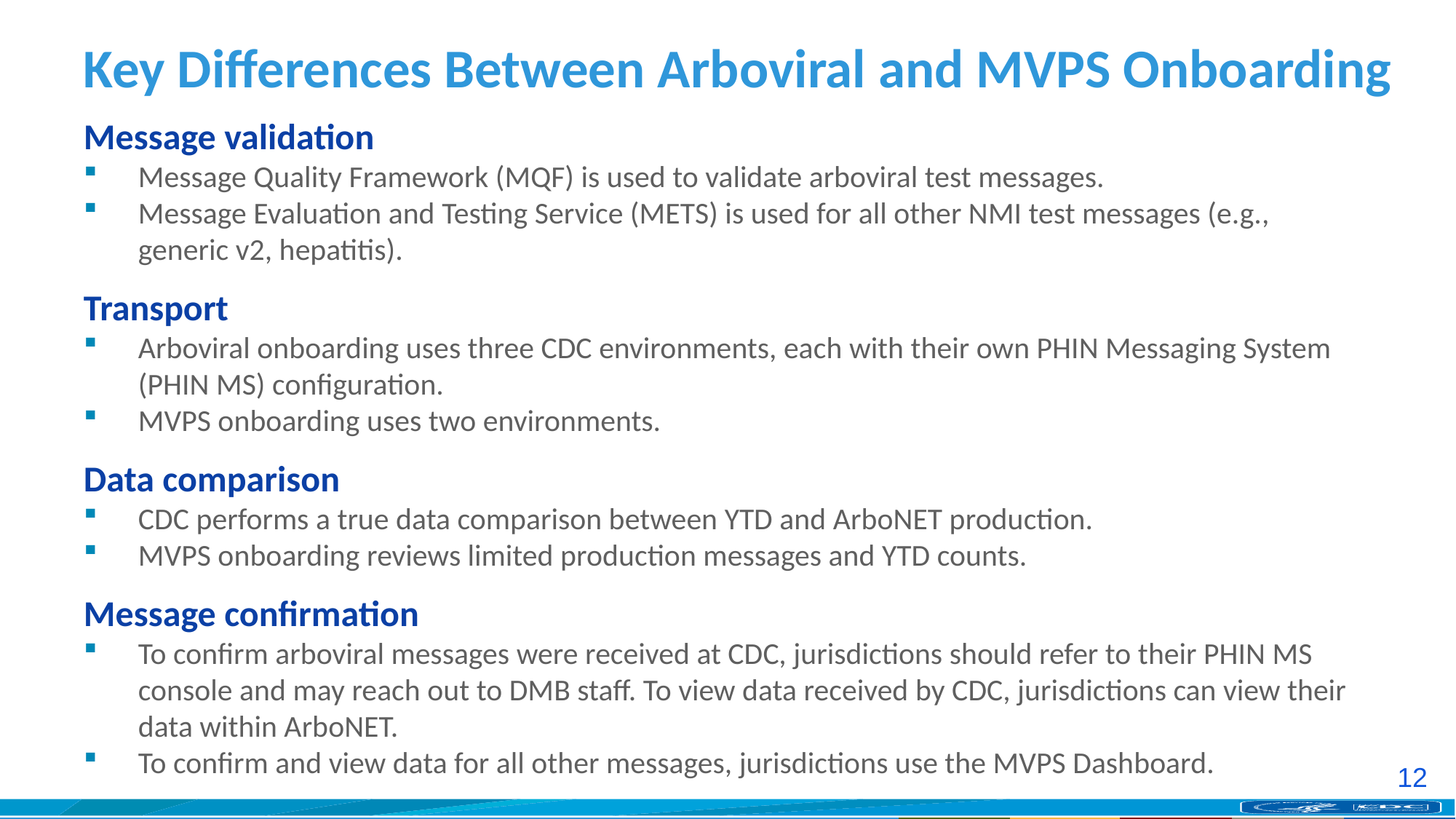

# Key Differences Between Arboviral and MVPS Onboarding
Message validation
Message Quality Framework (MQF) is used to validate arboviral test messages.
Message Evaluation and Testing Service (METS) is used for all other NMI test messages (e.g., generic v2, hepatitis).
Transport
Arboviral onboarding uses three CDC environments, each with their own PHIN Messaging System (PHIN MS) configuration.
MVPS onboarding uses two environments.
Data comparison
CDC performs a true data comparison between YTD and ArboNET production.
MVPS onboarding reviews limited production messages and YTD counts.
Message confirmation
To confirm arboviral messages were received at CDC, jurisdictions should refer to their PHIN MS console and may reach out to DMB staff. To view data received by CDC, jurisdictions can view their data within ArboNET.
To confirm and view data for all other messages, jurisdictions use the MVPS Dashboard.